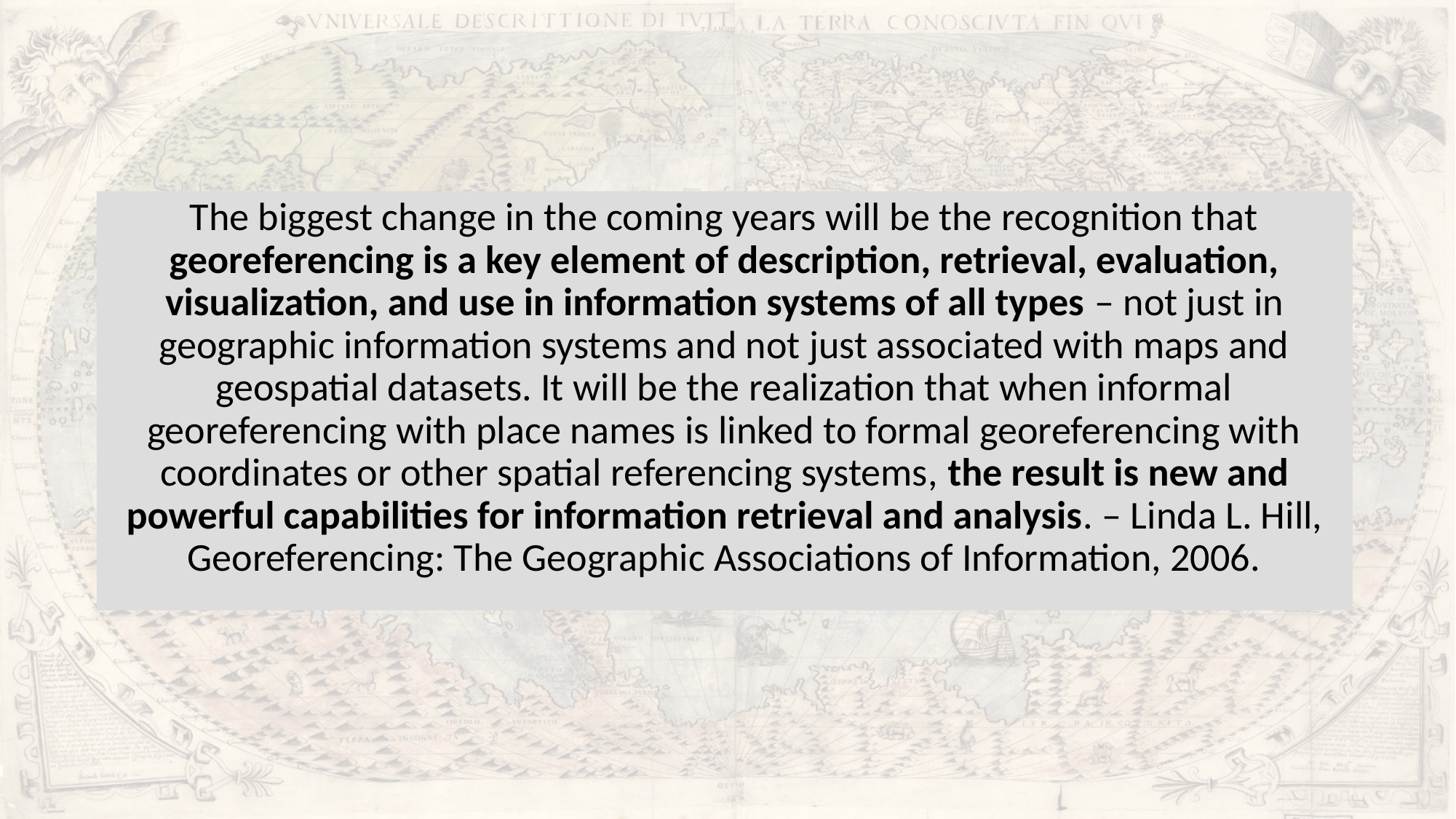

The biggest change in the coming years will be the recognition that georeferencing is a key element of description, retrieval, evaluation, visualization, and use in information systems of all types – not just in geographic information systems and not just associated with maps and geospatial datasets. It will be the realization that when informal georeferencing with place names is linked to formal georeferencing with coordinates or other spatial referencing systems, the result is new and powerful capabilities for information retrieval and analysis. – Linda L. Hill, Georeferencing: The Geographic Associations of Information, 2006.